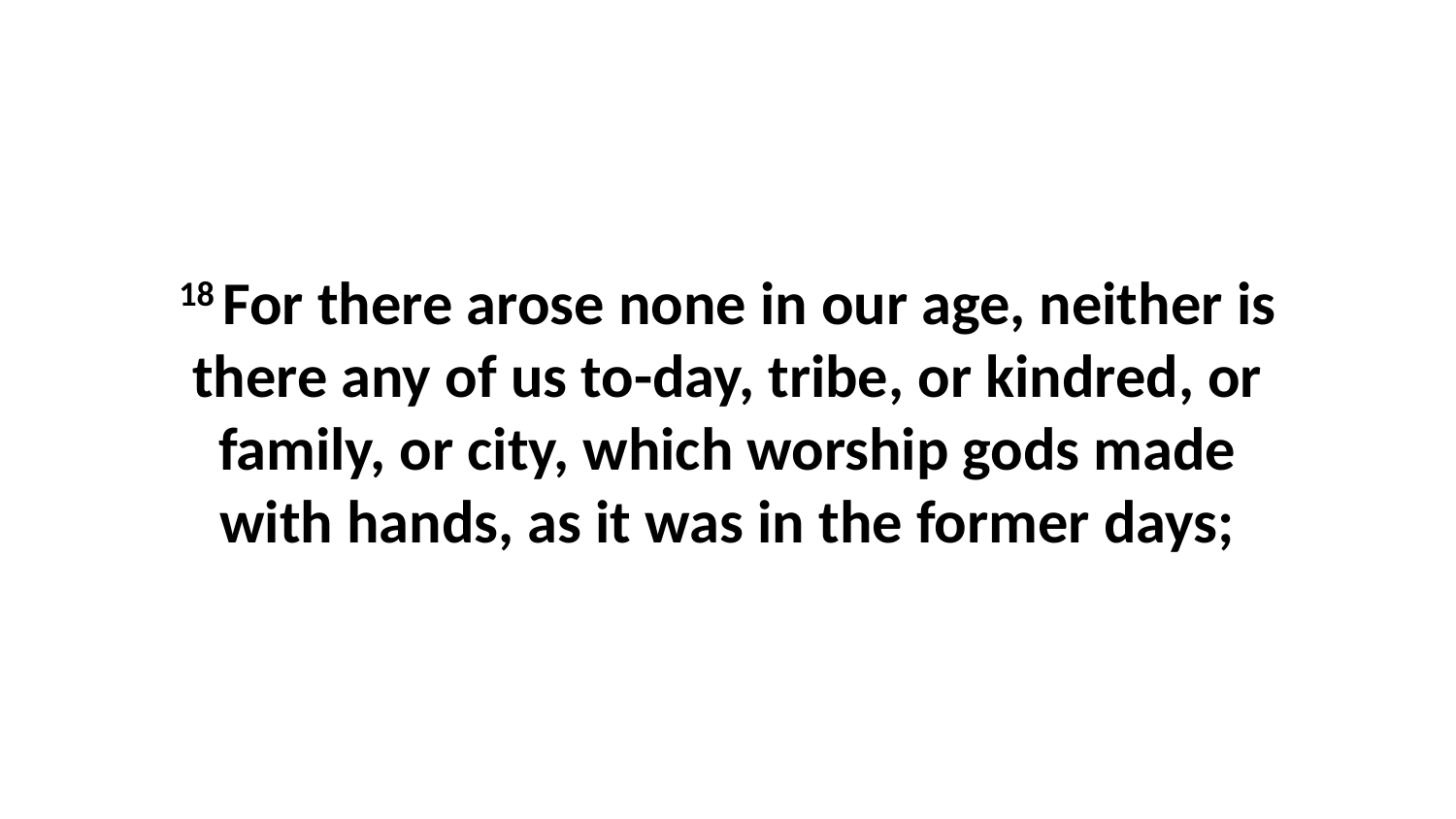

18 For there arose none in our age, neither is there any of us to-day, tribe, or kindred, or family, or city, which worship gods made with hands, as it was in the former days;